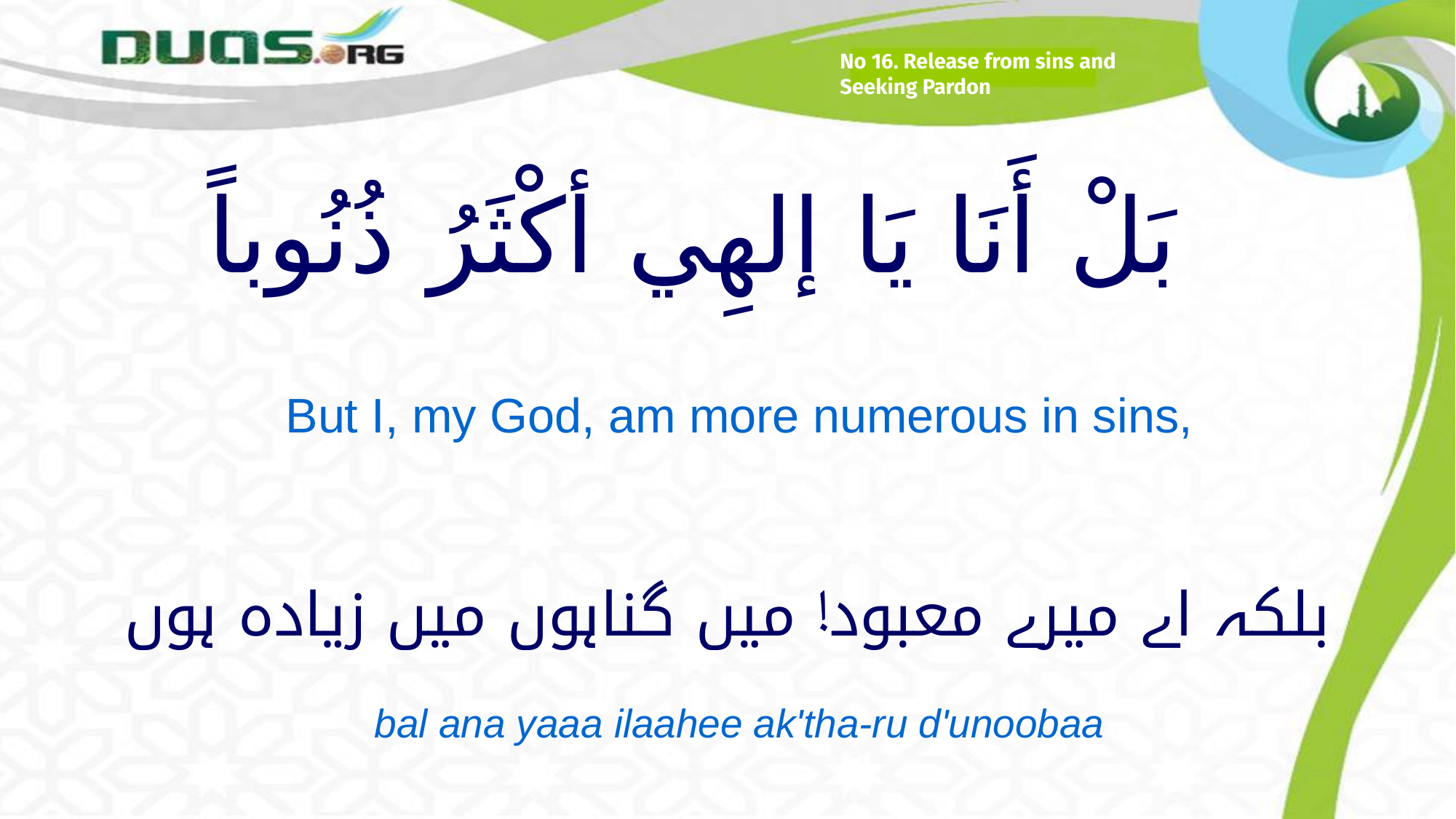

No 16. Release from sins and Seeking Pardon

# بَلْ أَنَا يَا إلهِي أكْثَرُ ذُنُوباً
But I, my God, am more numerous in sins,

بلکہ اے میرے معبود! میں گناہوں میں زیادہ ہوں
bal ana yaaa ilaahee ak'tha-ru d'unoobaa